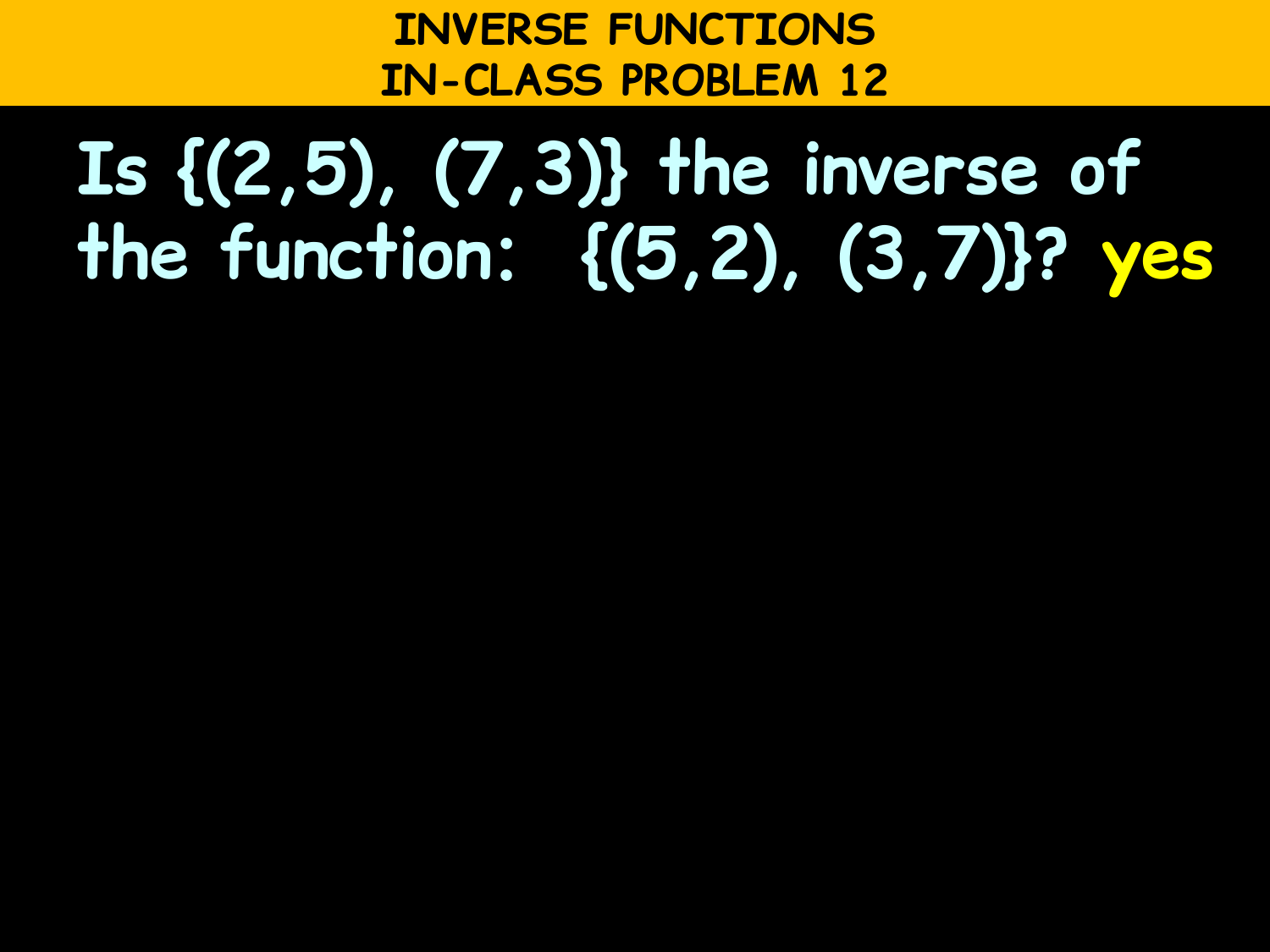

INVERSE FUNCTIONS
IN-CLASS PROBLEM 12
Is {(2,5), (7,3)} the inverse of the function:  {(5,2), (3,7)}? yes